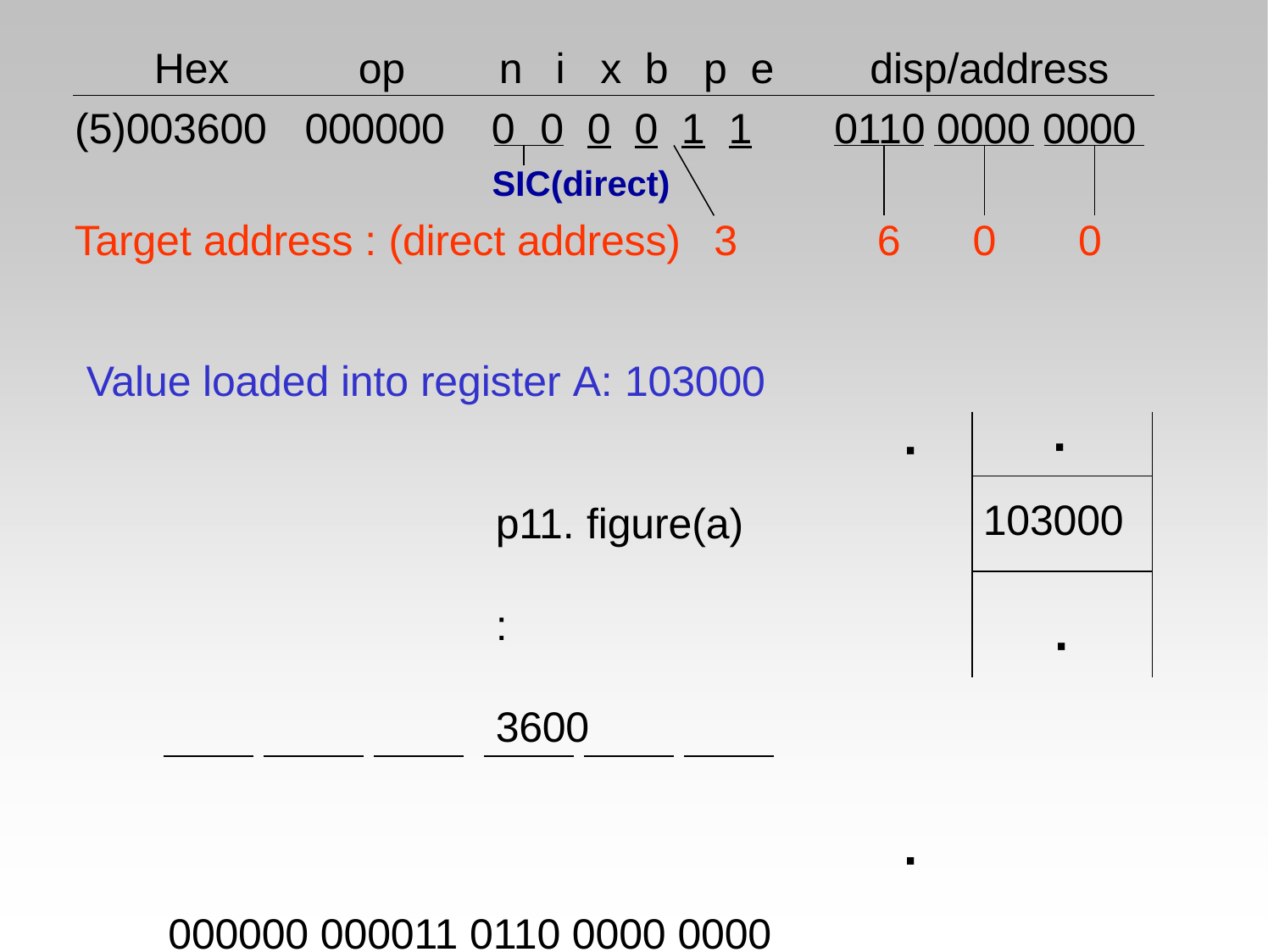

# n	i	x	b	p	e
0	0	0	0	1	1	0110 0000 0000
Hex
op
disp/address

(5)003600	000000

SIC(direct)
Target address : (direct address)	3
6	0	0
Value loaded into register A: 103000
·
p11. figure(a)	:	3600

·
000000 000011 0110 0000 0000
Hex:	0	0	3	6	0	0
| · |
| --- |
| 103000 |
| · |